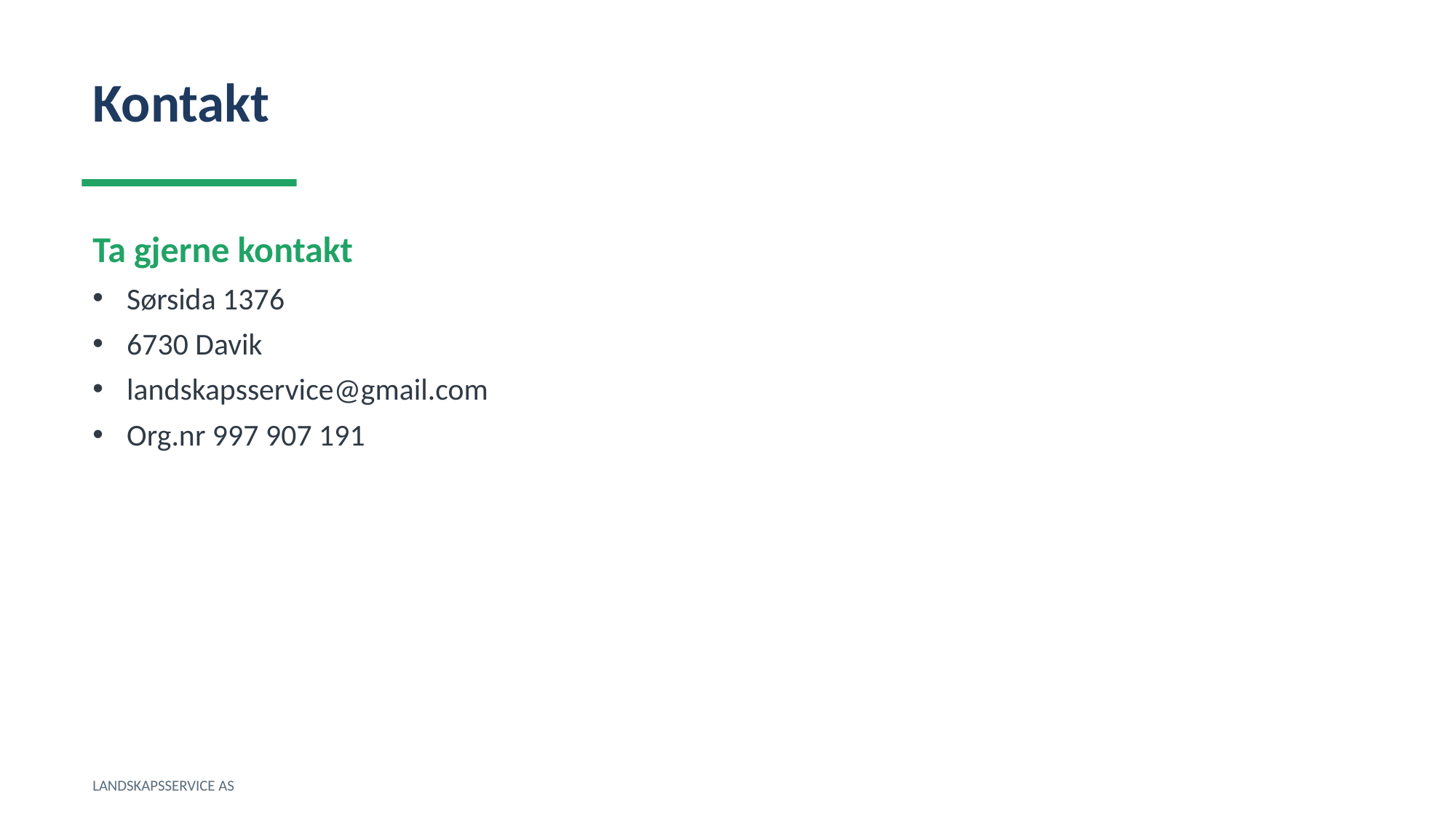

Kontakt

Ta gjerne kontakt
Sørsida 1376
6730 Davik
landskapsservice@gmail.com
Org.nr 997 907 191
LANDSKAPSSERVICE AS